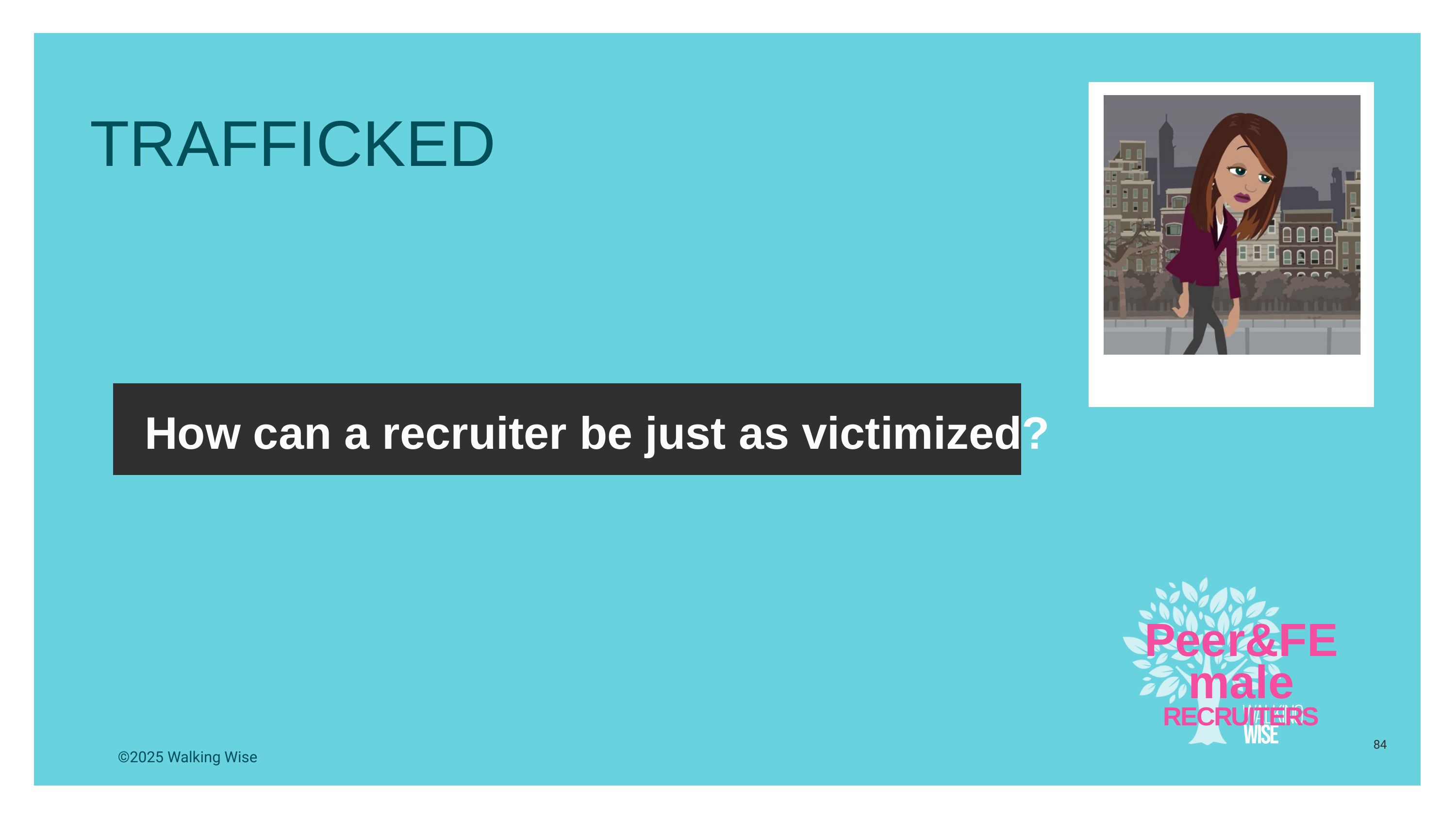

TRAFFICKED

How can a recruiter be just as victimized?

Peer&FEmale
RECRUITERS

84
©2025 Walking Wise